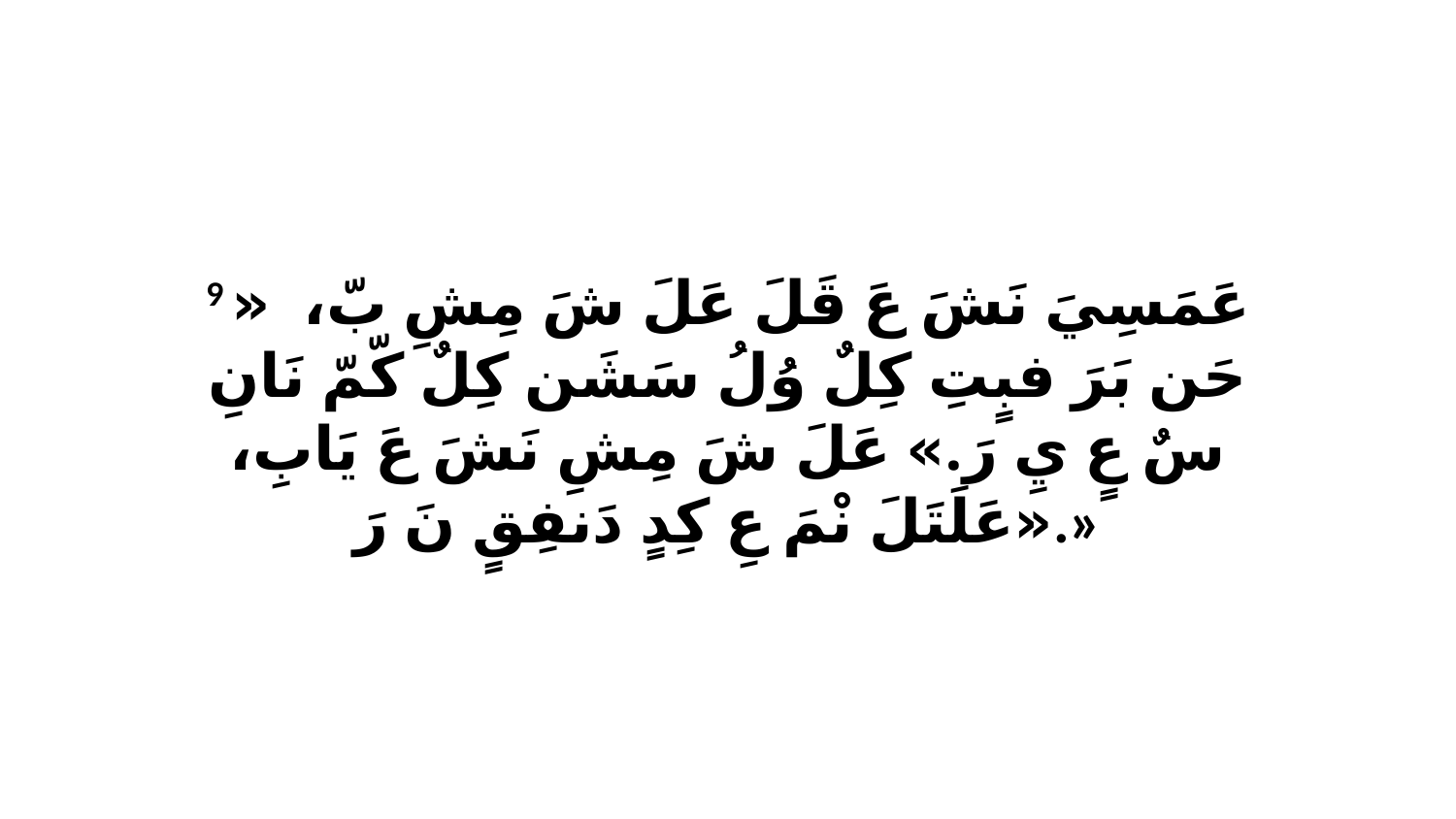

9 عَمَسِيَ نَشَ عَ قَلَ عَلَ شَ مِشِ بّ، «ﭑ حَن بَرَ فبٍتِ كِلٌ وُلُ سَشَن كِلٌ كّمّ نَانِ سٌ عٍ يِ رَ.» عَلَ شَ مِشِ نَشَ عَ يَابِ، «عَلَتَلَ نْمَ عِ كِدٍ دَنفِقٍ نَ رَ.»